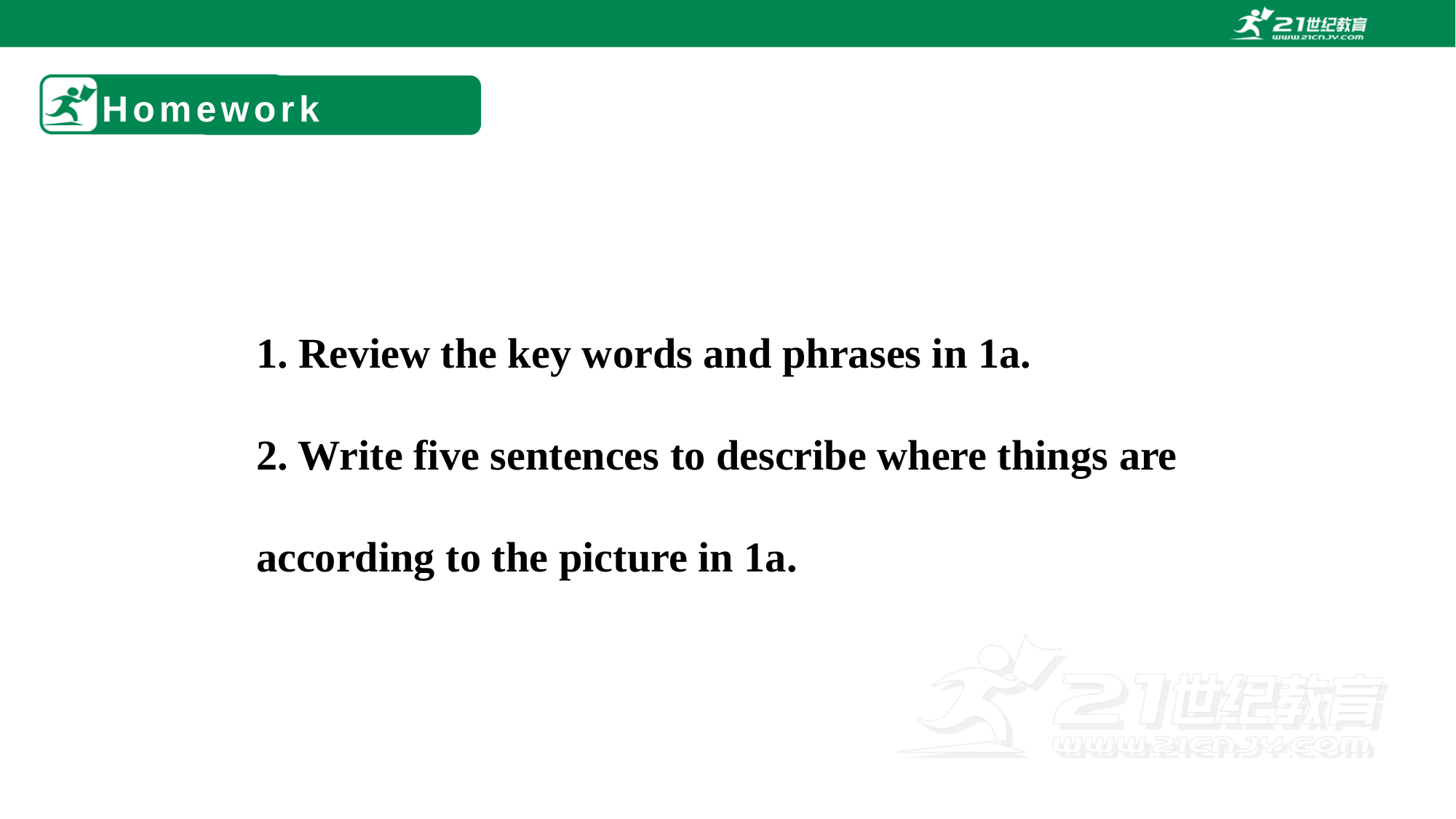

# Homework
1. Review the key words and phrases in 1a.
2. Write five sentences to describe where things are according to the picture in 1a.